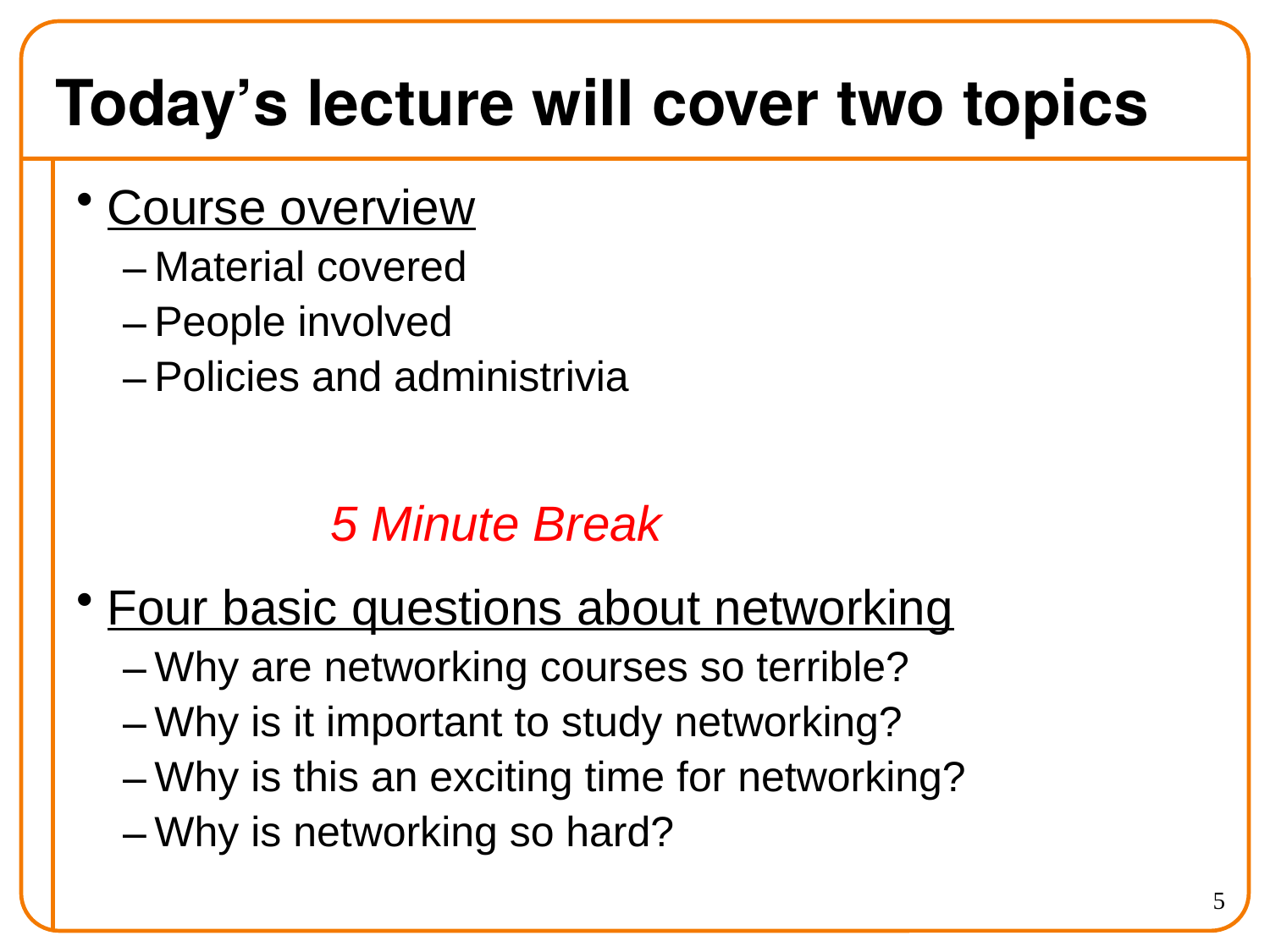

# Today’s lecture will cover two topics
Course overview
Material covered
People involved
Policies and administrivia

		5 Minute Break
Four basic questions about networking
Why are networking courses so terrible?
Why is it important to study networking?
Why is this an exciting time for networking?
Why is networking so hard?

5